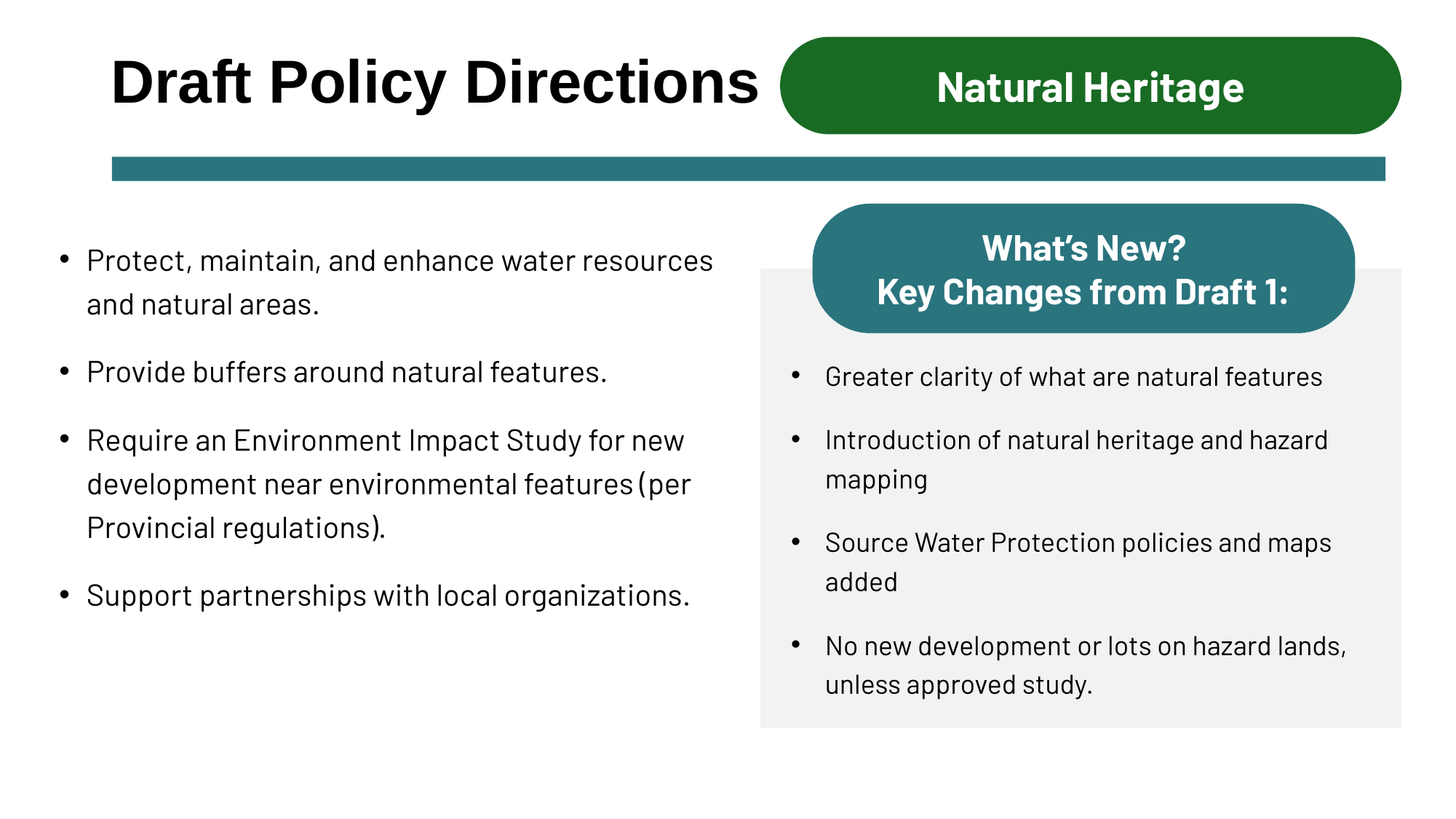

Natural Heritage
# Draft Policy Directions

What’s New?
Key Changes from Draft 1:
Protect, maintain, and enhance water resources and natural areas.
Provide buffers around natural features.
Require an Environment Impact Study for new development near environmental features (per Provincial regulations).
Support partnerships with local organizations.

Greater clarity of what are natural features
Introduction of natural heritage and hazard mapping
Source Water Protection policies and maps added
No new development or lots on hazard lands, unless approved study.